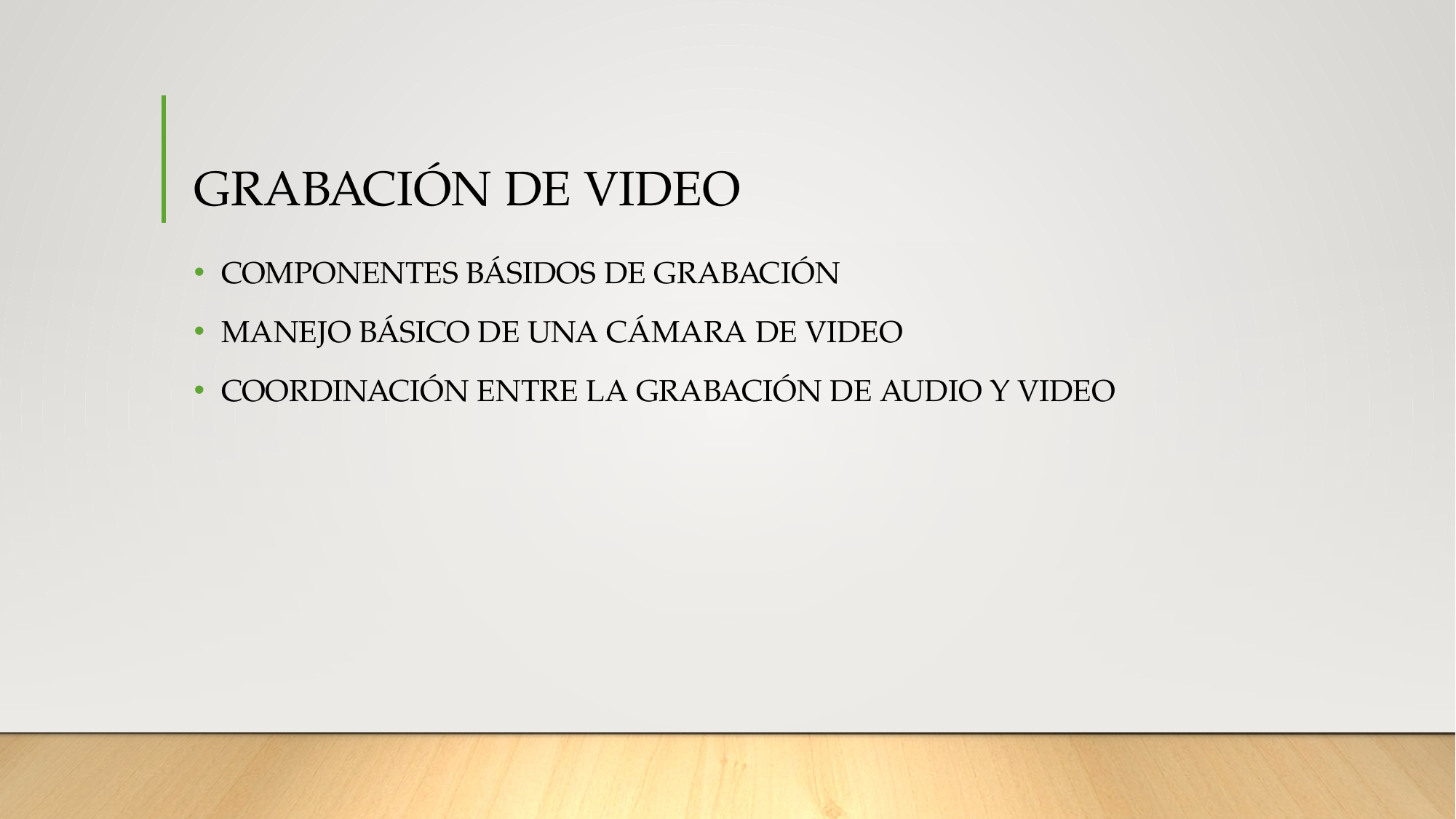

# GRABACIÓN DE VIDEO
COMPONENTES BÁSIDOS DE GRABACIÓN
MANEJO BÁSICO DE UNA CÁMARA DE VIDEO
COORDINACIÓN ENTRE LA GRABACIÓN DE AUDIO Y VIDEO